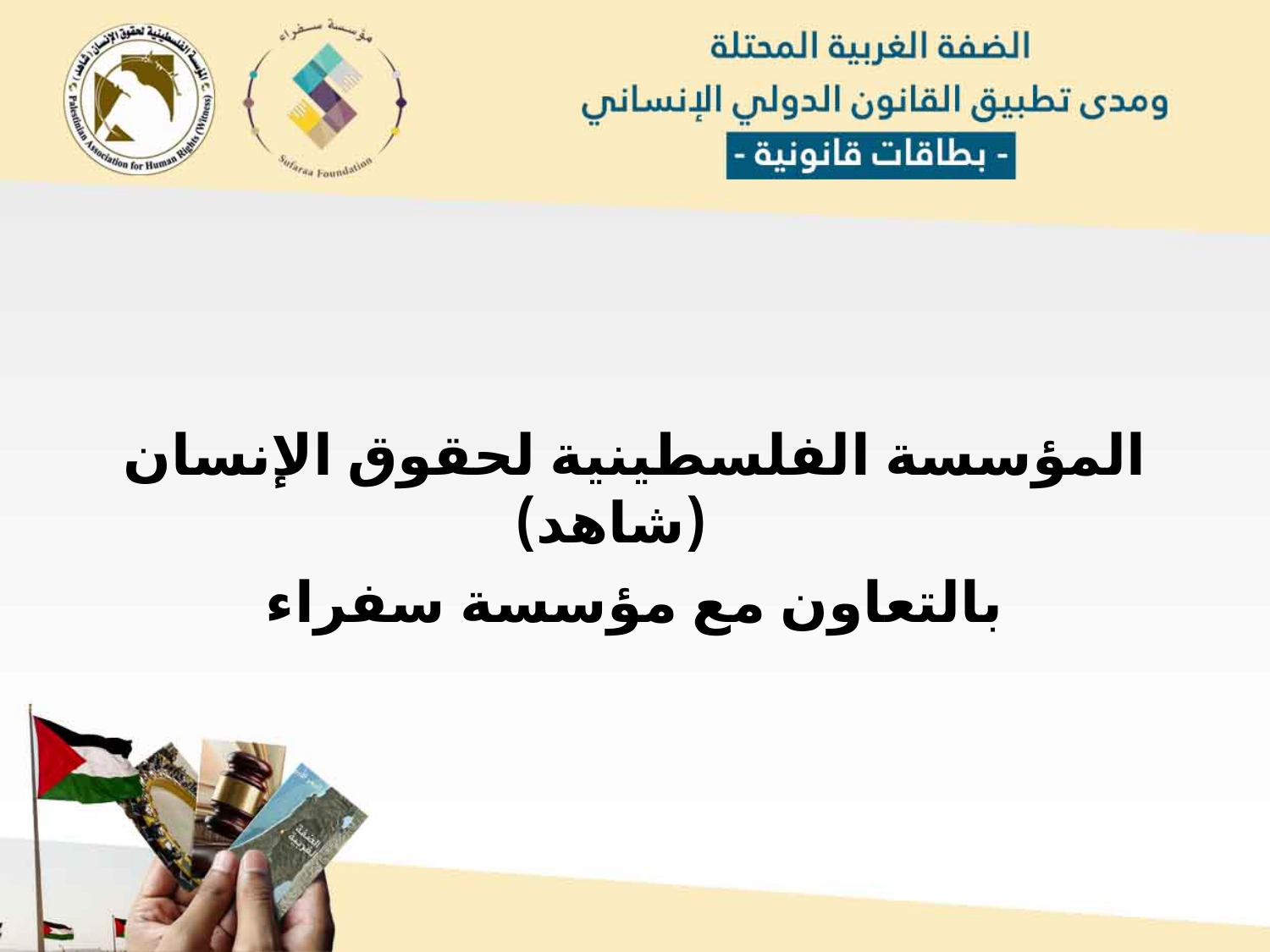

المؤسسة الفلسطينية لحقوق الإنسان (شاهد)
بالتعاون مع مؤسسة سفراء